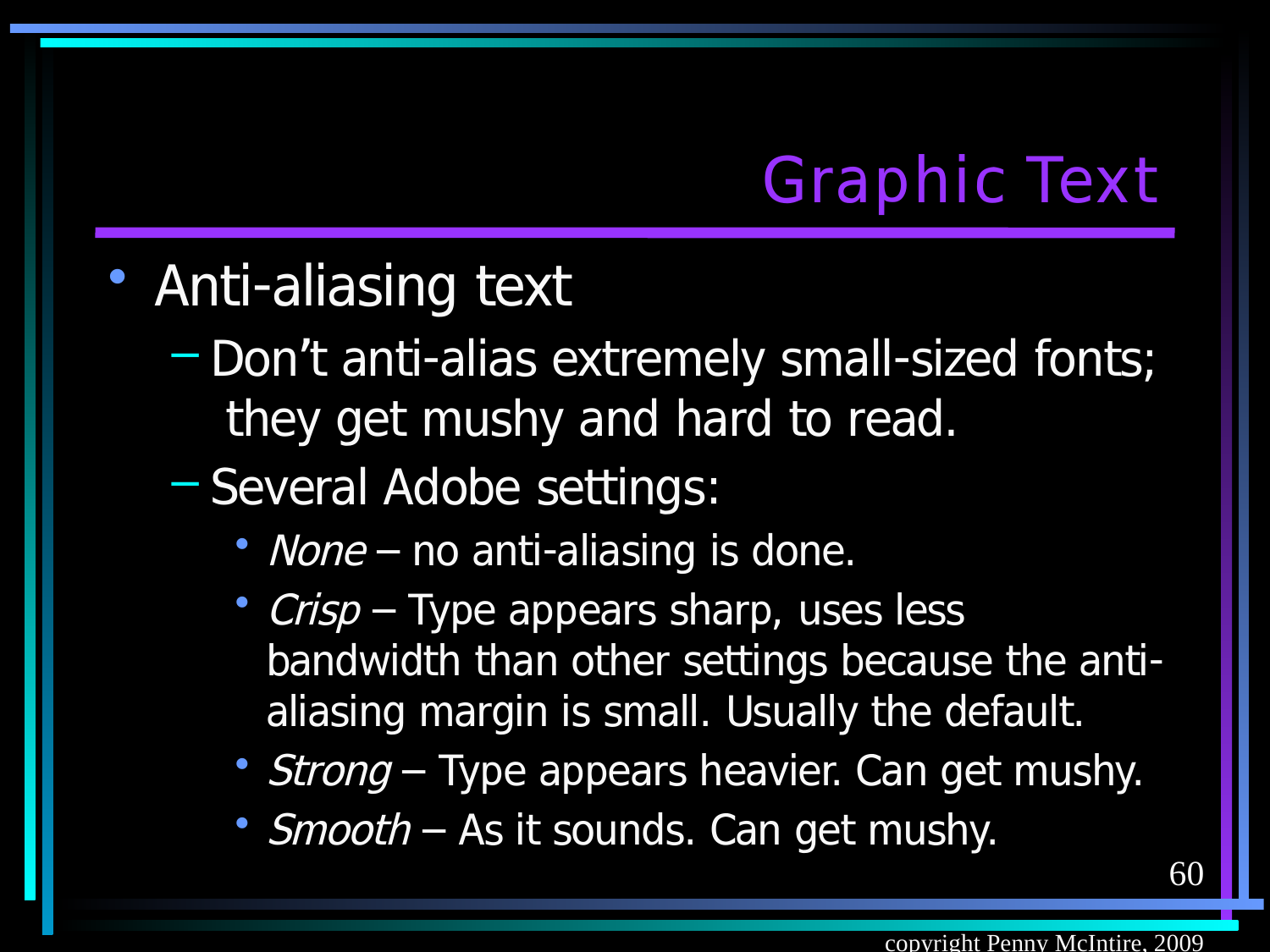

# Graphic Text
Anti-aliasing text
Don’t anti-alias extremely small-sized fonts;  they get mushy and hard to read.
Several Adobe settings:
None – no anti-aliasing is done.
Crisp – Type appears sharp, uses less bandwidth than other settings because the anti-aliasing margin is small. Usually the default.
Strong – Type appears heavier. Can get mushy.
Smooth – As it sounds. Can get mushy.

60
copyright Penny McIntire, 2009